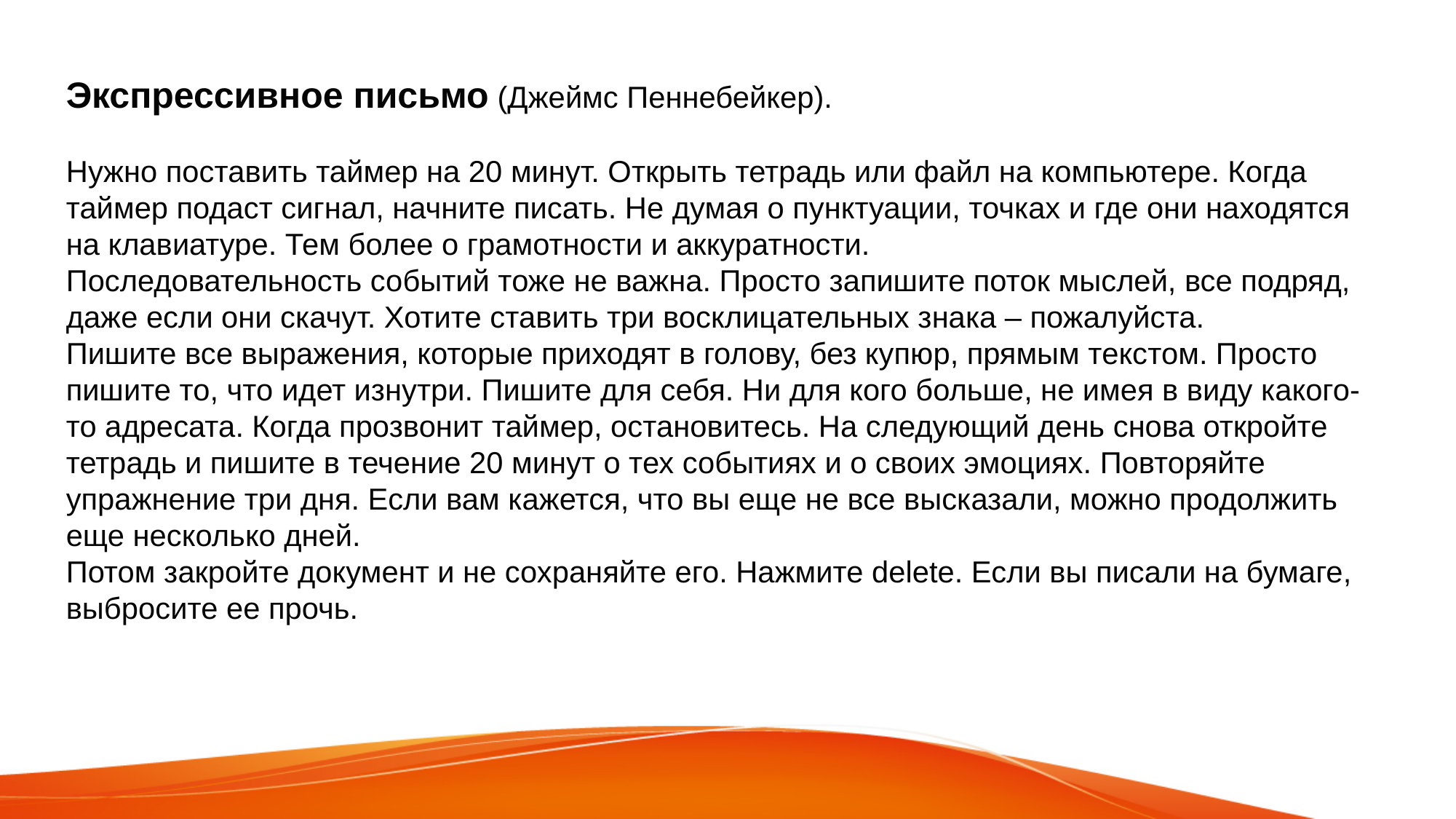

Экспрессивное письмо (Джеймс Пеннебейкер).

Нужно поставить таймер на 20 минут. Открыть тетрадь или файл на компьютере. Когда таймер подаст сигнал, начните писать. Не думая о пунктуации, точках и где они находятся на клавиатуре. Тем более о грамотности и аккуратности.
Последовательность событий тоже не важна. Просто запишите поток мыслей, все подряд, даже если они скачут. Хотите ставить три восклицательных знака – пожалуйста.
Пишите все выражения, которые приходят в голову, без купюр, прямым текстом. Просто пишите то, что идет изнутри. Пишите для себя. Ни для кого больше, не имея в виду какого-то адресата. Когда прозвонит таймер, остановитесь. На следующий день снова откройте тетрадь и пишите в течение 20 минут о тех событиях и о своих эмоциях. Повторяйте упражнение три дня. Если вам кажется, что вы еще не все высказали, можно продолжить еще несколько дней.
Потом закройте документ и не сохраняйте его. Нажмите delete. Если вы писали на бумаге, выбросите ее прочь.